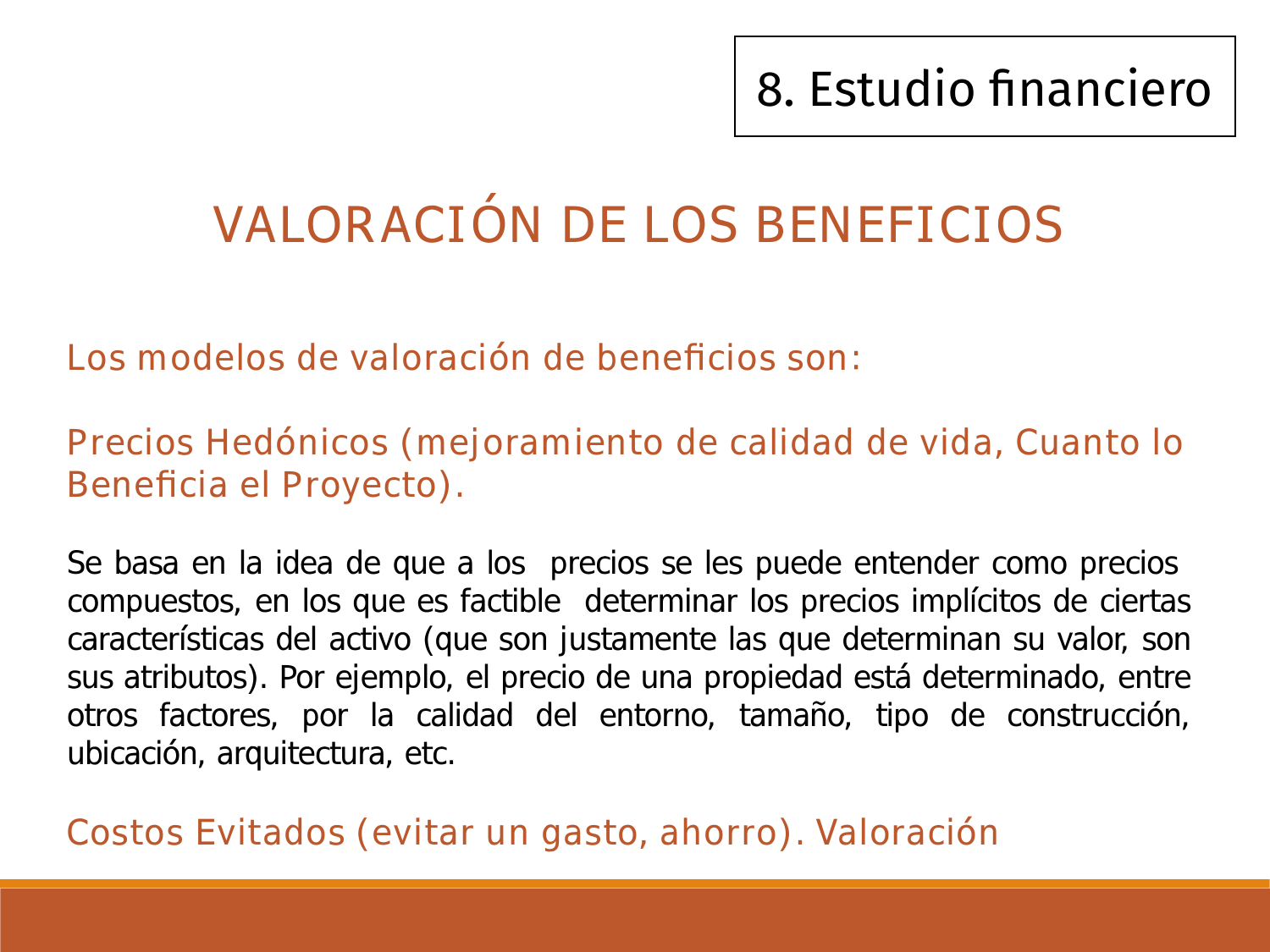

8. Estudio financiero
VALORACIÓN DE LOS BENEFICIOS
Los modelos de valoración de beneficios son:

Precios Hedónicos (mejoramiento de calidad de vida, Cuanto lo Beneficia el Proyecto).

Se basa en la idea de que a los  precios se les puede entender como precios  compuestos, en los que es factible  determinar los precios implícitos de ciertas características del activo (que son justamente las que determinan su valor, son sus atributos). Por ejemplo, el precio de una propiedad está determinado, entre otros factores, por la calidad del entorno, tamaño, tipo de construcción, ubicación, arquitectura, etc.

Costos Evitados (evitar un gasto, ahorro). Valoración